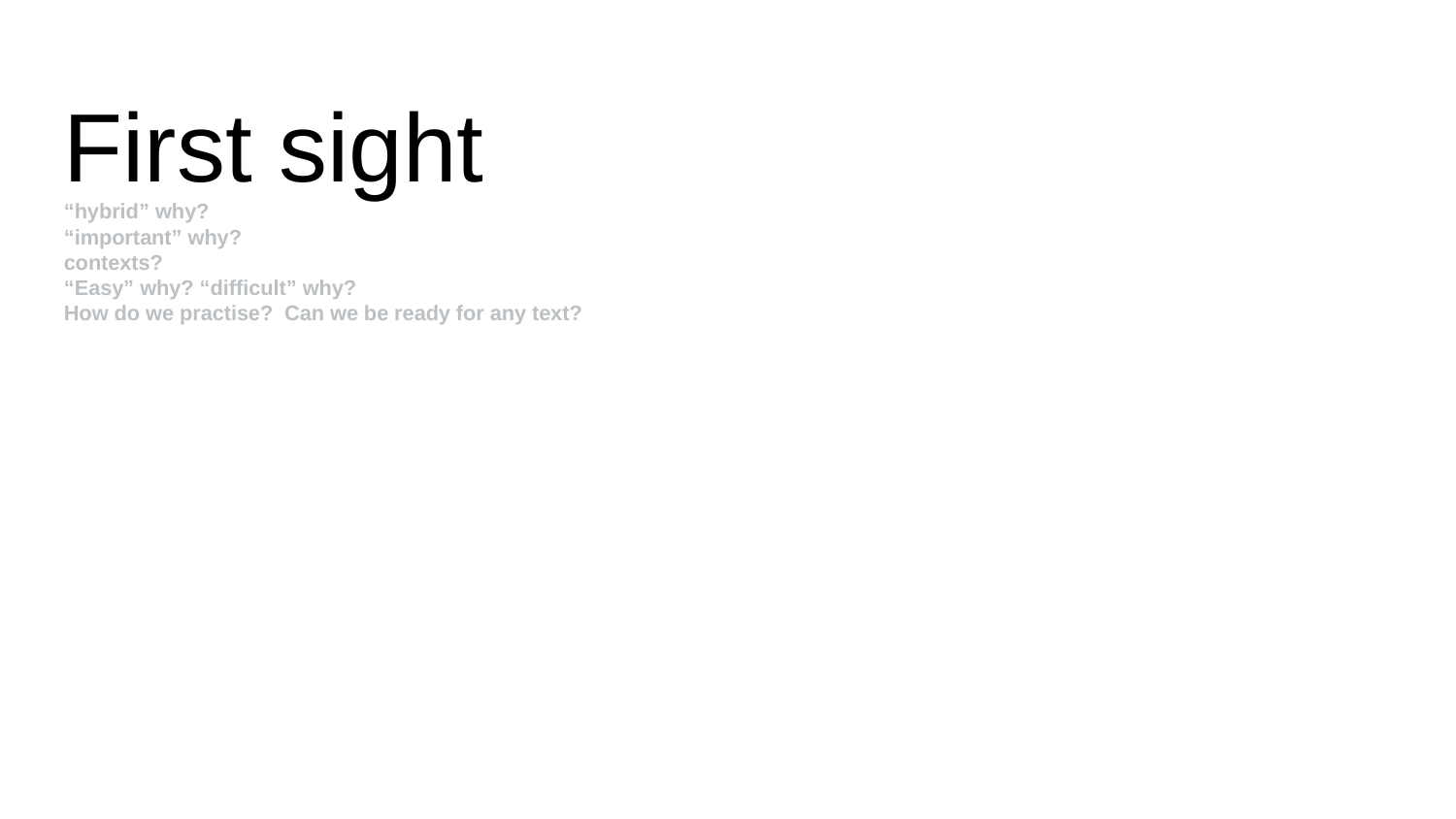

First sight

“hybrid” why?
“important” why?
contexts?
“Easy” why? “difficult” why?
How do we practise?  Can we be ready for any text?